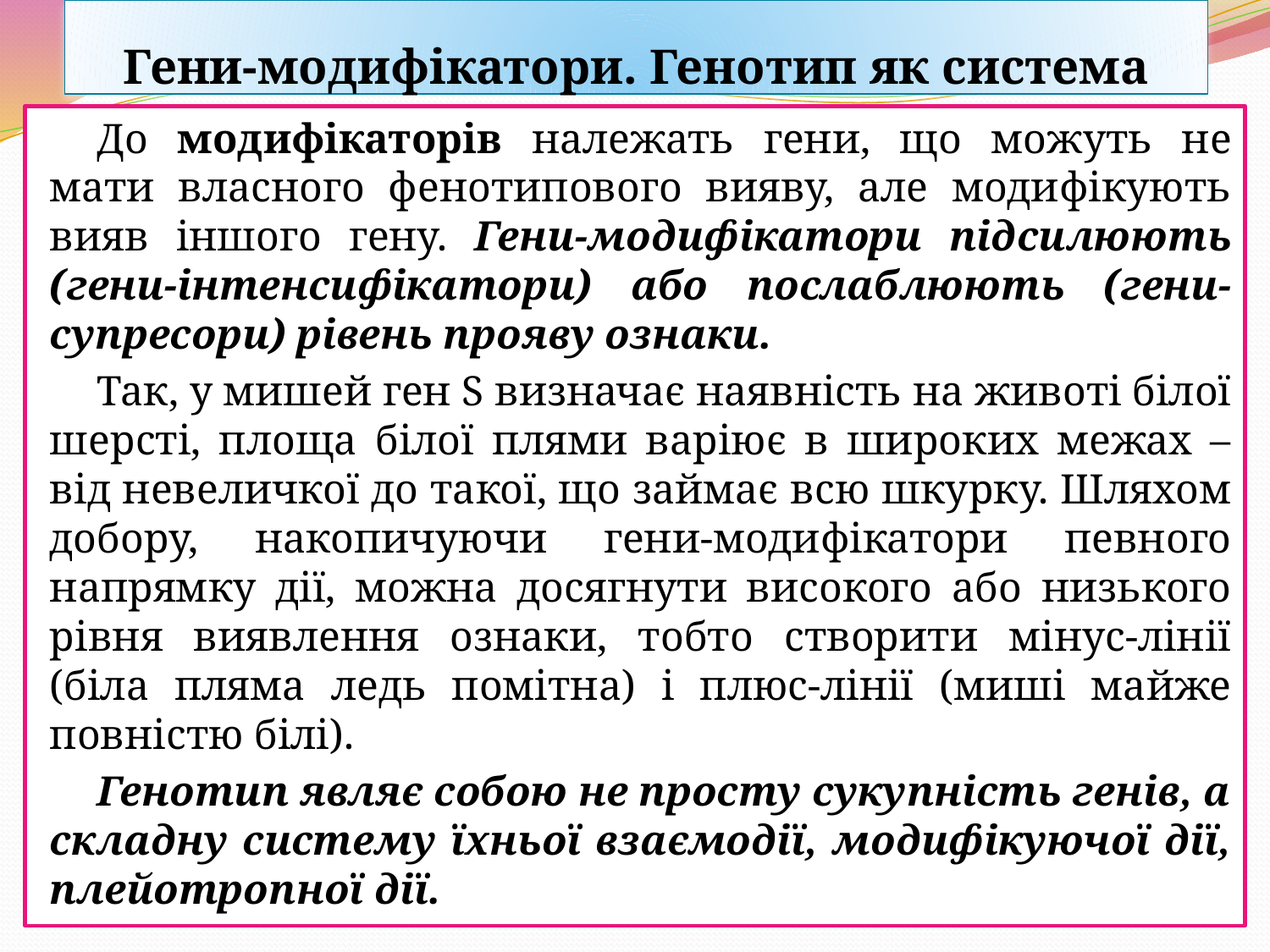

# Гени-модифікатори. Генотип як система
До модифікаторів належать гени, що можуть не мати власного фенотипового вияву, але модифікують вияв іншого гену. Гени-модифікатори підсилюють (гени-інтенсифікатори) або послаблюють (гени-супресори) рівень прояву ознаки.
Так, у мишей ген S визначає наявність на животі білої шерсті, площа білої плями варіює в широких межах – від невеличкої до такої, що займає всю шкурку. Шляхом добору, накопичуючи гени-модифікатори певного напрямку дії, можна досягнути високого або низького рівня виявлення ознаки, тобто створити мінус-лінії (біла пляма ледь помітна) і плюс-лінії (миші майже повністю білі).
Генотип являє собою не просту сукупність генів, а складну систему їхньої взаємодії, модифікуючої дії, плейотропної дії.